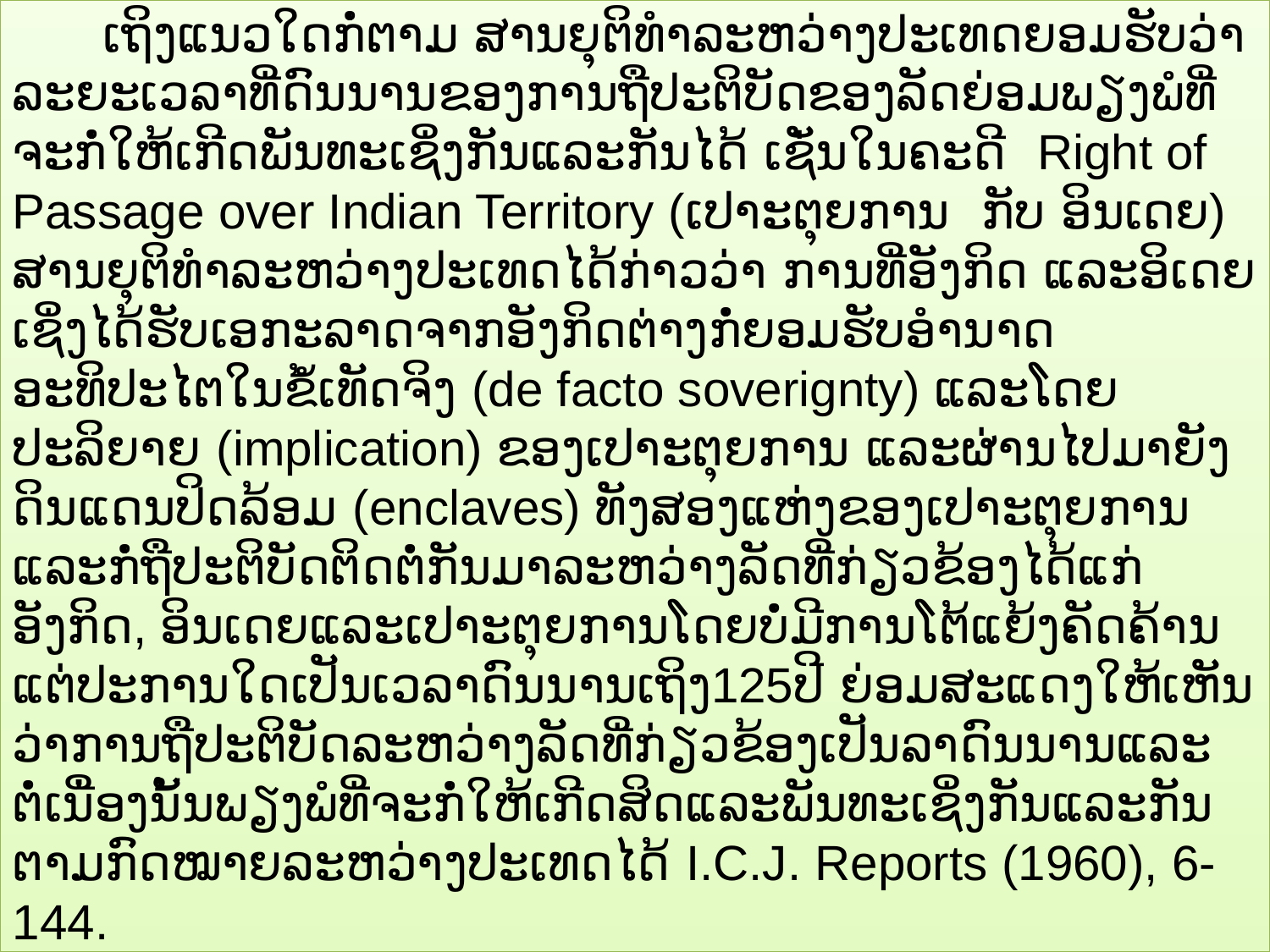

ເຖິງແນວໃດກໍ່ຕາມ ສານຍຸຕິທໍາລະຫວ່າງປະເທດຍອມຮັບວ່າລະຍະເວລາທີ່ດົນນານຂອງການຖືປະຕິບັດຂອງລັດຍ່ອມພຽງພໍທີ່ຈະກໍ່ໃຫ້ເກີດພັນທະເຊິ່ງກັນແລະກັນໄດ້ ເຊັ່ນໃນຄະດີ  Right of Passage over Indian Territory (ເປາະຕຸຍການ  ກັບ ອິນເດຍ) ສານຍຸຕິທໍາລະຫວ່າງປະເທດໄດ້ກ່າວວ່າ ການທີ່ອັງກິດ ແລະອິເດຍເຊິ່ງໄດ້ຮັບເອກະລາດຈາກອັງກິດຕ່າງກໍ່ຍອມຮັບອຳນາດອະທິປະໄຕໃນຂໍ້ເທັດຈິງ (de facto soverignty) ແລະໂດຍປະລິຍາຍ (implication) ຂອງເປາະຕຸຍການ ແລະຜ່ານໄປມາຍັງດິນແດນປິດລ້ອມ (enclaves) ທັງສອງແຫ່ງຂອງເປາະຕຸຍການແລະກໍ່ຖືປະຕິບັດຕິດຕໍ່ກັນມາລະຫວ່າງລັດທີ່ກ່ຽວຂ້ອງໄດ້ແກ່ອັງກິດ, ອິນເດຍແລະເປາະຕຸຍການໂດຍບໍ່ມີການໂຕ້ແຍ້ງຄັດຄ້ານແຕ່ປະການໃດເປັນເວລາດົນນານເຖິງ125ປີ ຍ່ອມສະແດງໃຫ້ເຫັນວ່າການຖືປະຕິບັດລະຫວ່າງລັດທີ່ກ່ຽວຂ້ອງເປັນລາດົນນານແລະຕໍ່ເນື່ອງນັ້ນພຽງພໍທີ່ຈະກໍ່ໃຫ້ເກີດສິດແລະພັນທະເຊິ່ງກັນແລະກັນຕາມກົດໝາຍລະຫວ່າງປະເທດໄດ້ I.C.J. Reports (1960), 6-144.